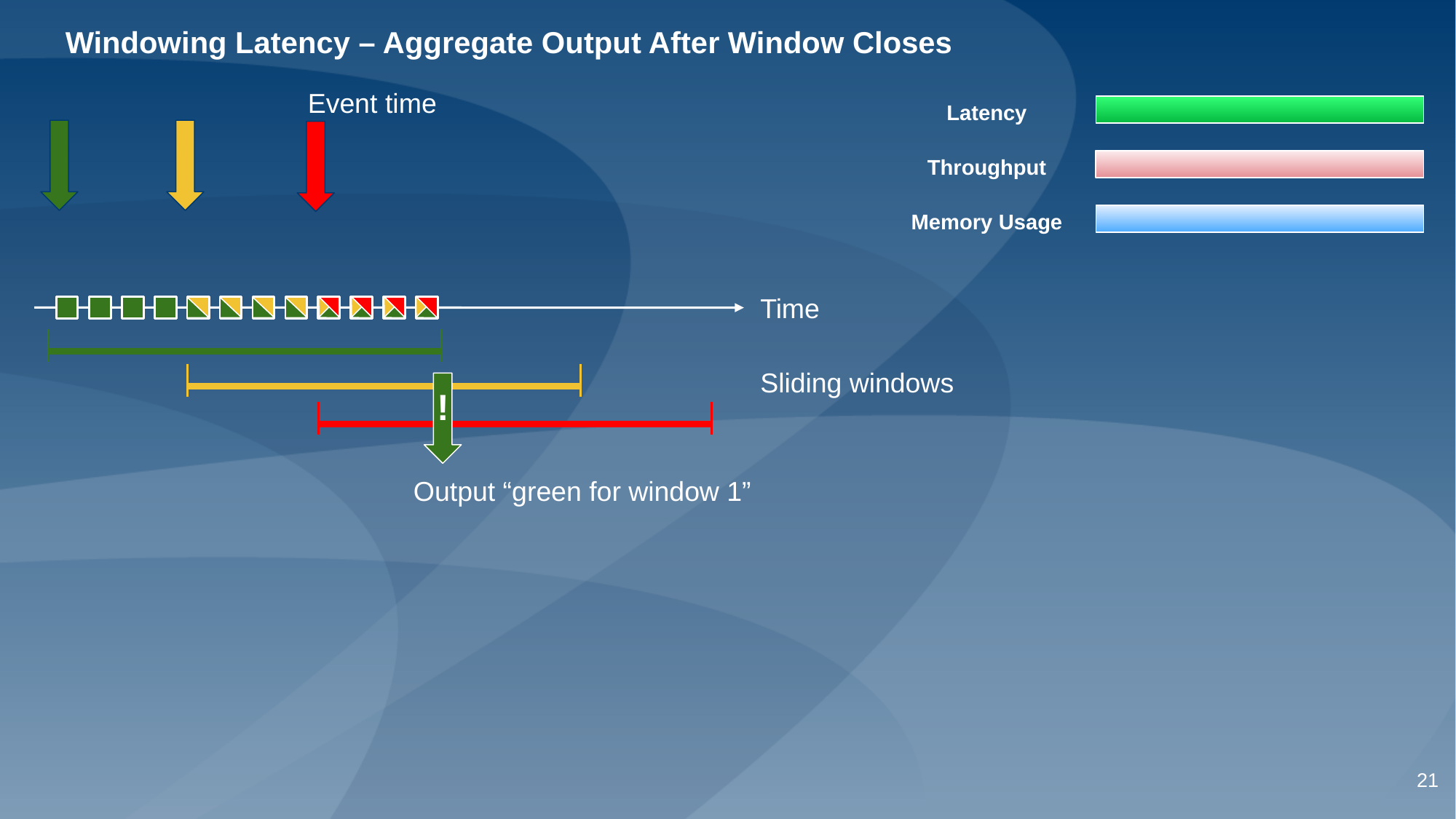

Latency
Memory Usage
Throughput
# Windowing Latency – Aggregate Output After Window Closes
Event time

Time

Sliding windows
!

Output “green for window 1”
21